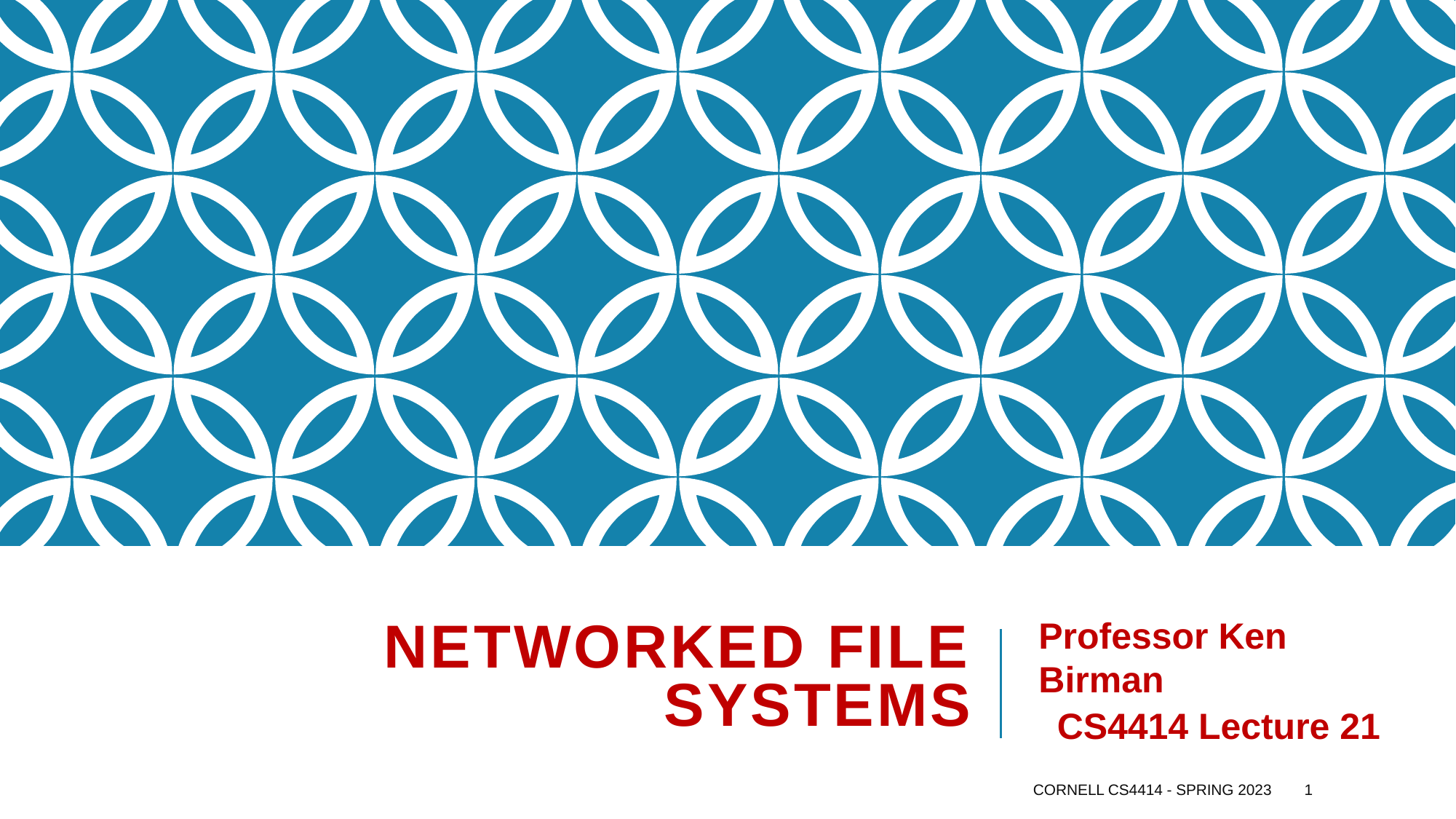

# Networked File Systems
Professor Ken Birman
CS4414 Lecture 21
Cornell CS4414 - Spring 2023
1